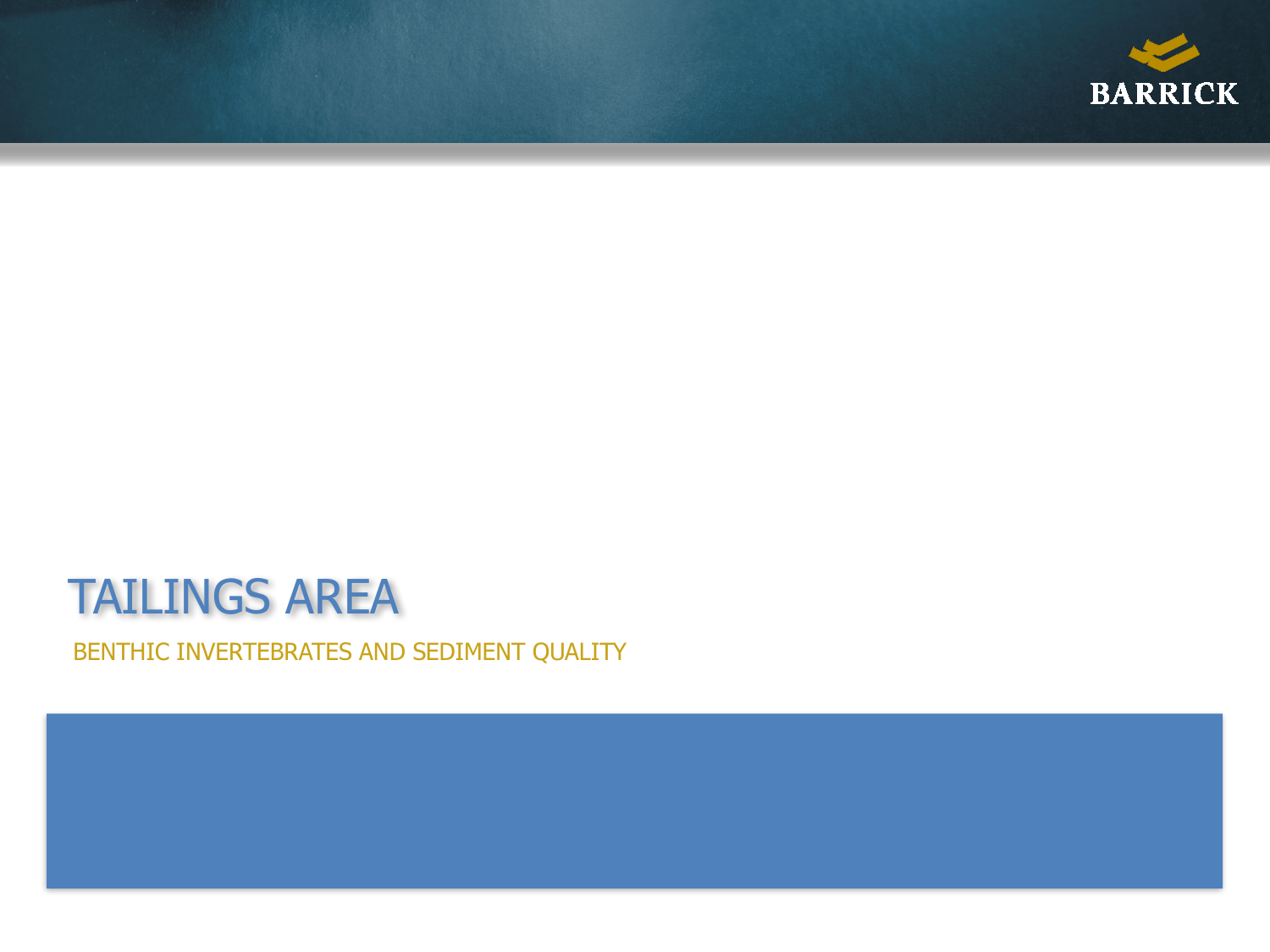

# Tailings area
Benthic Invertebrates and Sediment Quality